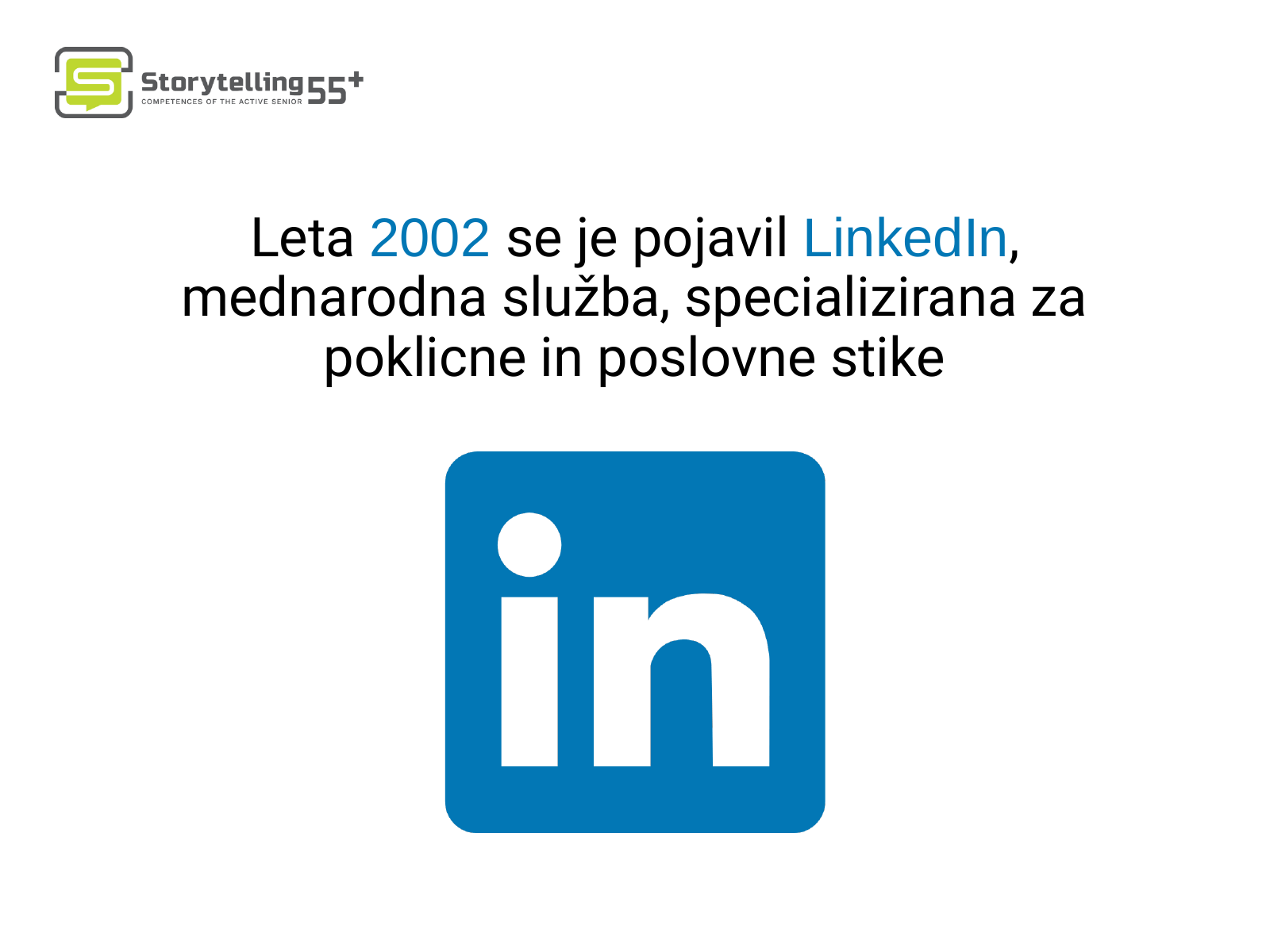

Leta 2002 se je pojavil LinkedIn, mednarodna služba, specializirana za poklicne in poslovne stike